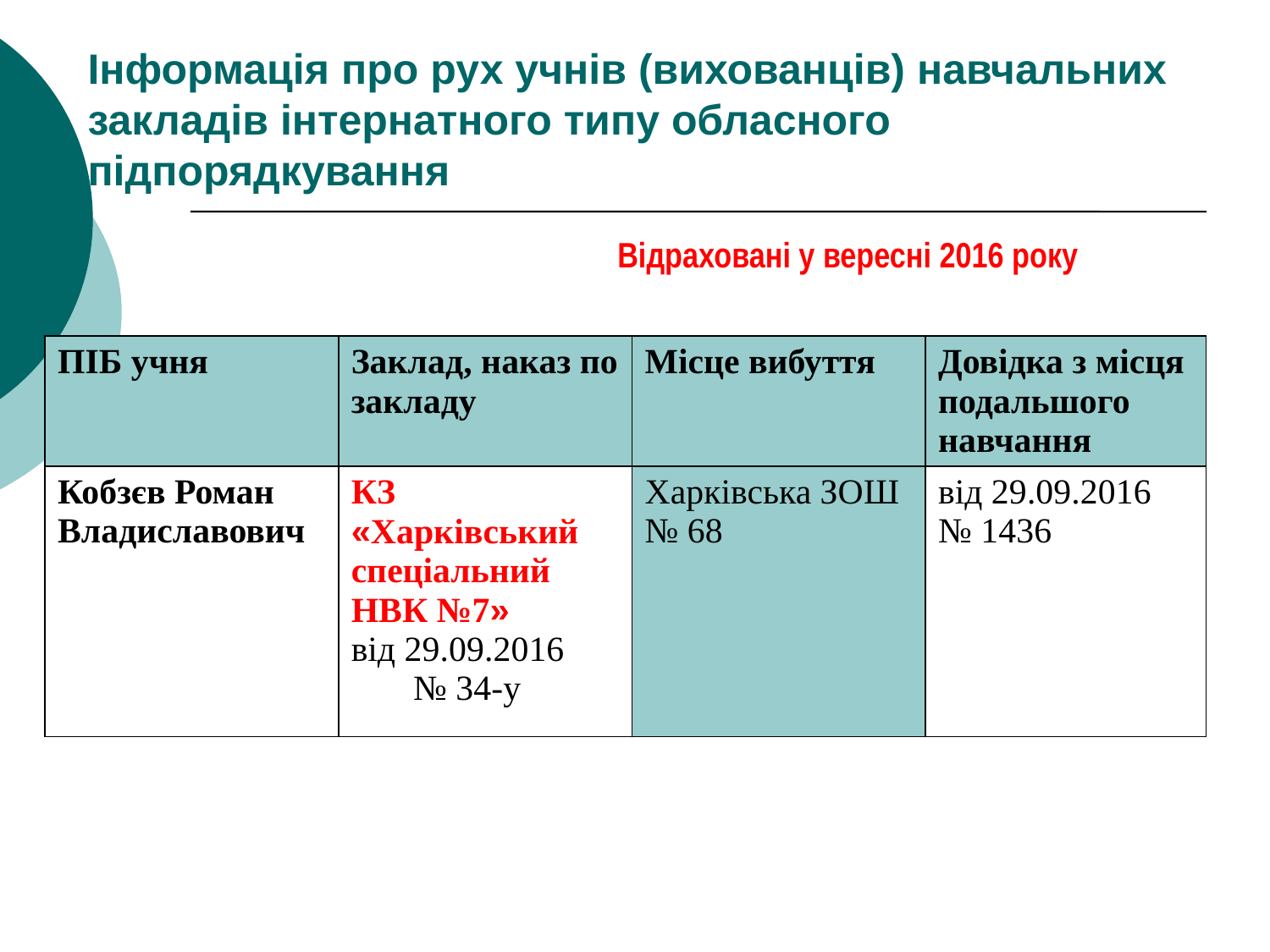

# Інформація про рух учнів (вихованців) навчальних закладів інтернатного типу обласного підпорядкування
Відраховані у вересні 2016 року
| ПІБ учня | Заклад, наказ по закладу | Місце вибуття | Довідка з місця подальшого навчання |
| --- | --- | --- | --- |
| Кобзєв Роман Владиславович | КЗ «Харківський спеціальний НВК №7» від 29.09.2016 № 34-у | Харківська ЗОШ № 68 | від 29.09.2016 № 1436 |